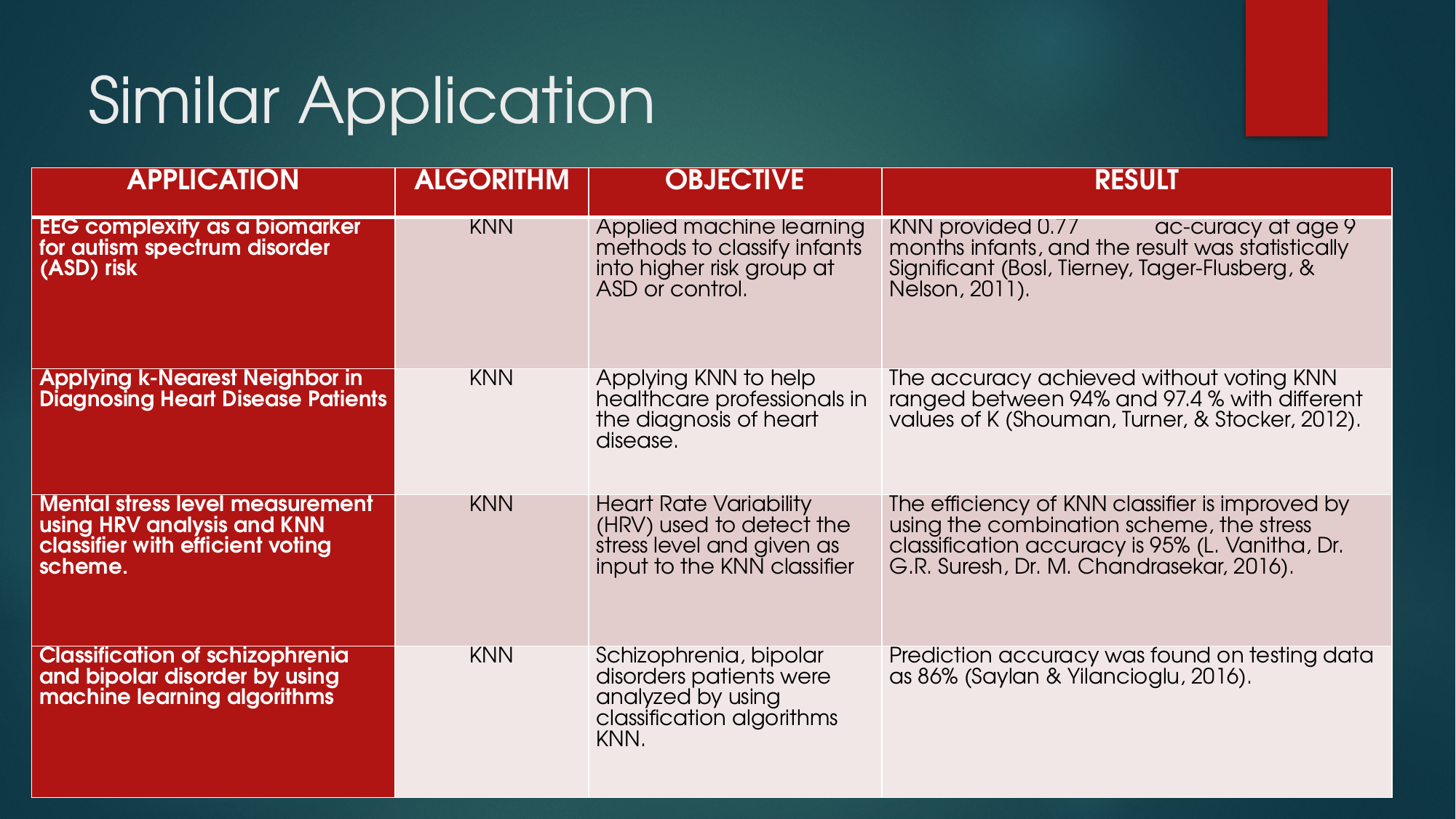

# Similar Application
| APPLICATION | ALGORITHM | OBJECTIVE | RESULT |
| --- | --- | --- | --- |
| EEG complexity as a biomarker for autism spectrum disorder (ASD) risk | KNN | Applied machine learning methods to classify infants into higher risk group at ASD or control. | KNN provided 0.77 ac-curacy at age 9 months infants, and the result was statistically Significant (Bosl, Tierney, Tager-Flusberg, & Nelson, 2011). |
| Applying k-Nearest Neighbor in Diagnosing Heart Disease Patients | KNN | Applying KNN to help healthcare professionals in the diagnosis of heart disease. | The accuracy achieved without voting KNN ranged between 94% and 97.4 % with different values of K (Shouman, Turner, & Stocker, 2012). |
| Mental stress level measurement using HRV analysis and KNN classifier with efficient voting scheme. | KNN | Heart Rate Variability (HRV) used to detect the stress level and given as input to the KNN classifier | The efficiency of KNN classifier is improved by using the combination scheme, the stress classification accuracy is 95% (L. Vanitha, Dr. G.R. Suresh, Dr. M. Chandrasekar, 2016). |
| Classification of schizophrenia and bipolar disorder by using machine learning algorithms | KNN | Schizophrenia, bipolar disorders patients were analyzed by using classification algorithms KNN. | Prediction accuracy was found on testing data as 86% (Saylan & Yilancioglu, 2016). |